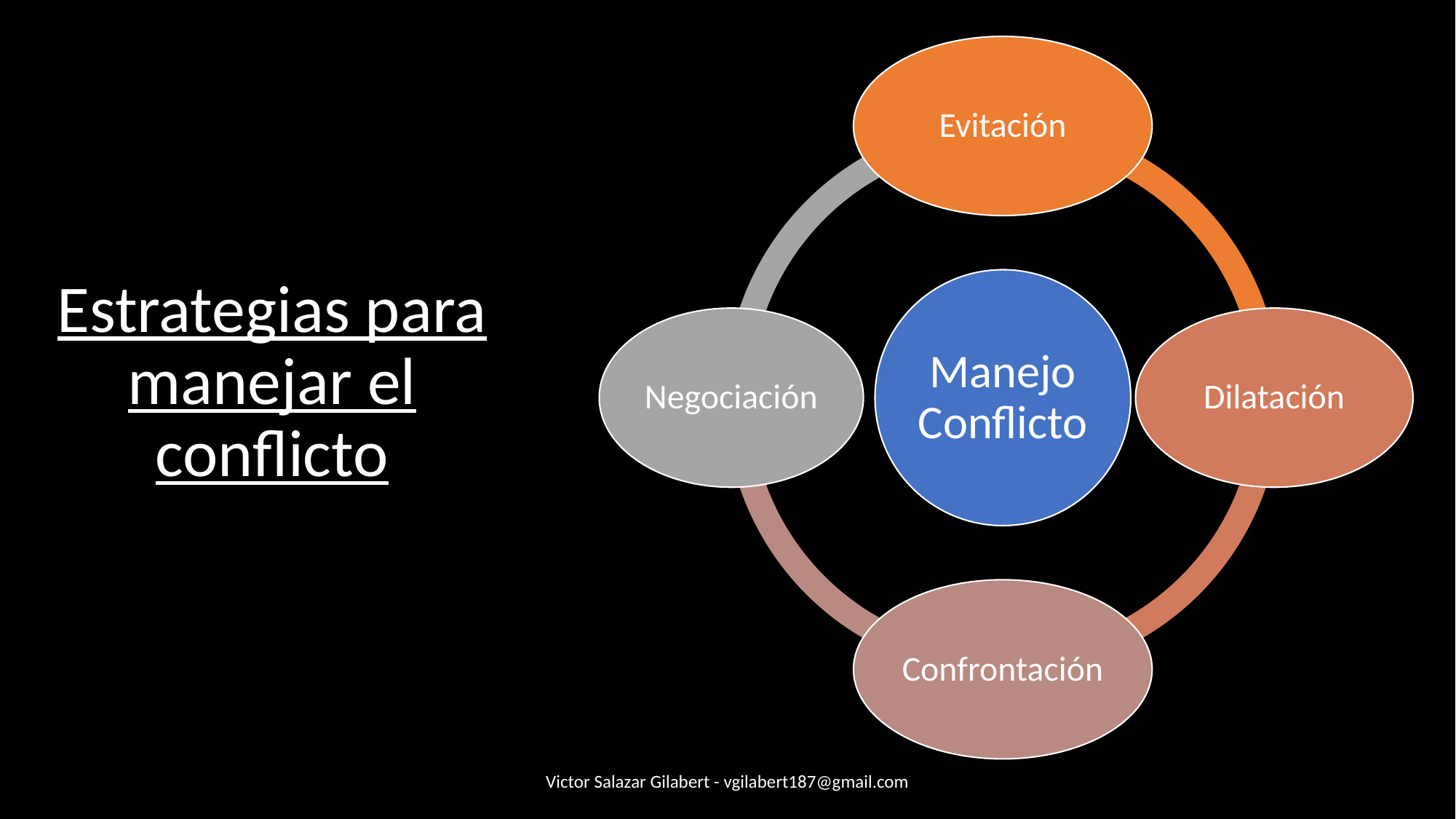

Manejo Conflicto
Evitación
Dilatación
Confrontación
Negociación
# Estrategias para manejar el conflicto
Victor Salazar Gilabert - vgilabert187@gmail.com